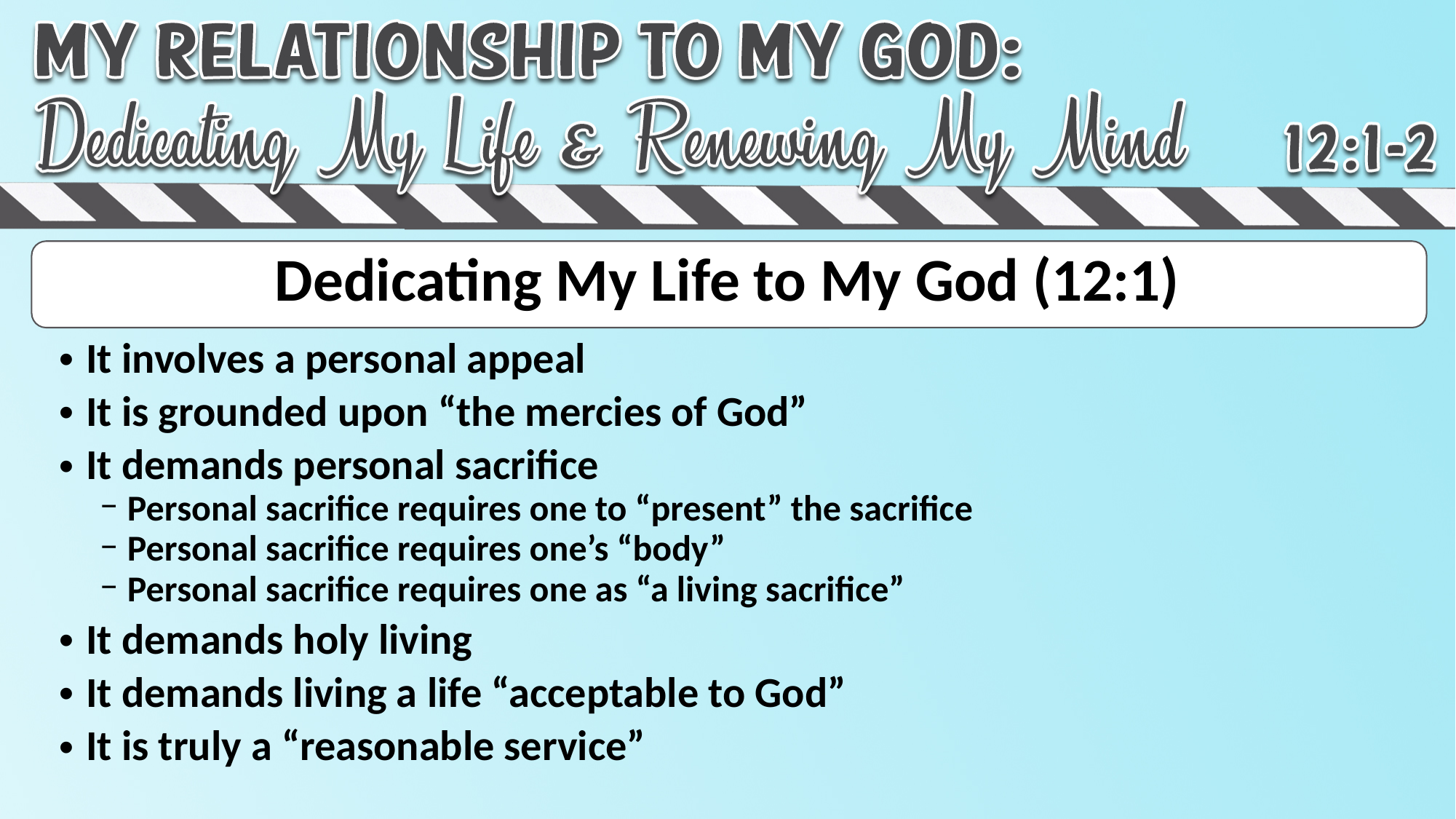

# Dedicating My Life to My God (12:1)
It involves a personal appeal
It is grounded upon “the mercies of God”
It demands personal sacrifice
Personal sacrifice requires one to “present” the sacrifice
Personal sacrifice requires one’s “body”
Personal sacrifice requires one as “a living sacrifice”
It demands holy living
It demands living a life “acceptable to God”
It is truly a “reasonable service”